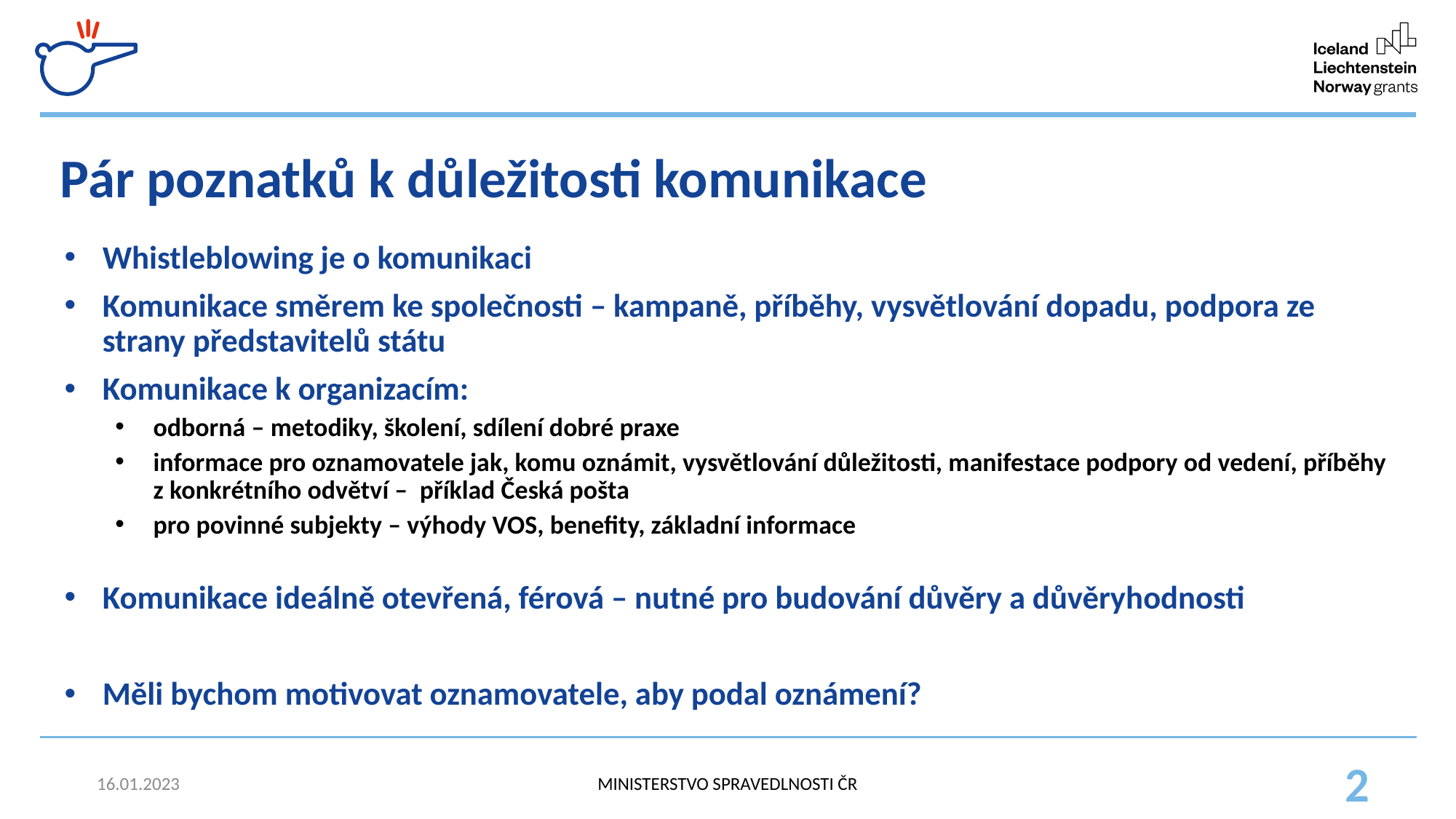

# Pár poznatků k důležitosti komunikace
Whistleblowing je o komunikaci
Komunikace směrem ke společnosti – kampaně, příběhy, vysvětlování dopadu, podpora ze strany představitelů státu
Komunikace k organizacím:
odborná – metodiky, školení, sdílení dobré praxe
informace pro oznamovatele jak, komu oznámit, vysvětlování důležitosti, manifestace podpory od vedení, příběhy z konkrétního odvětví –  příklad Česká pošta
pro povinné subjekty – výhody VOS, benefity, základní informace
Komunikace ideálně otevřená, férová – nutné pro budování důvěry a důvěryhodnosti

Měli bychom motivovat oznamovatele, aby podal oznámení?

16.01.2023
MINISTERSTVO SPRAVEDLNOSTI ČR
2